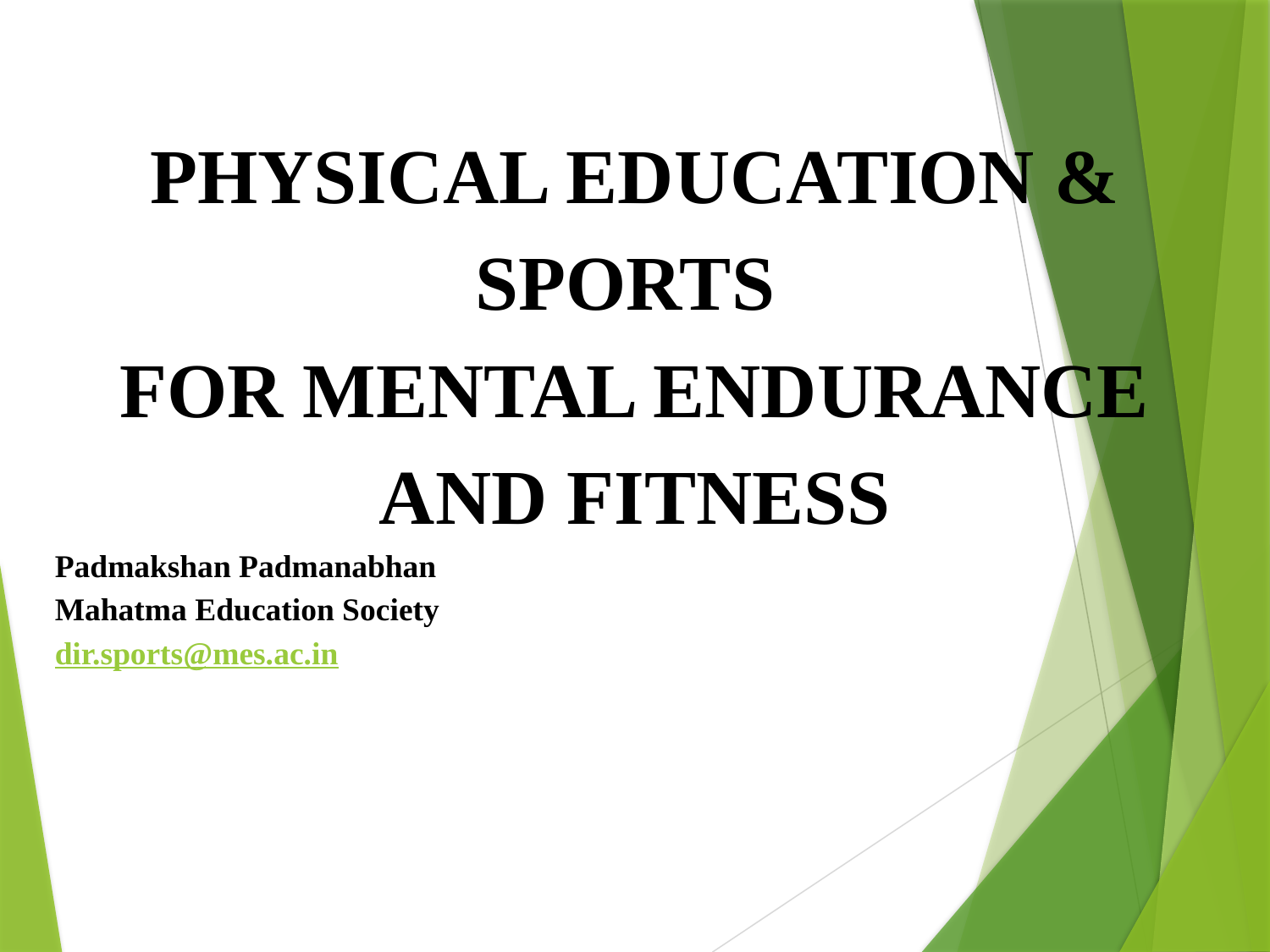

PHYSICAL EDUCATION & SPORTS
FOR MENTAL ENDURANCE AND FITNESS
Padmakshan Padmanabhan
Mahatma Education Society
dir.sports@mes.ac.in